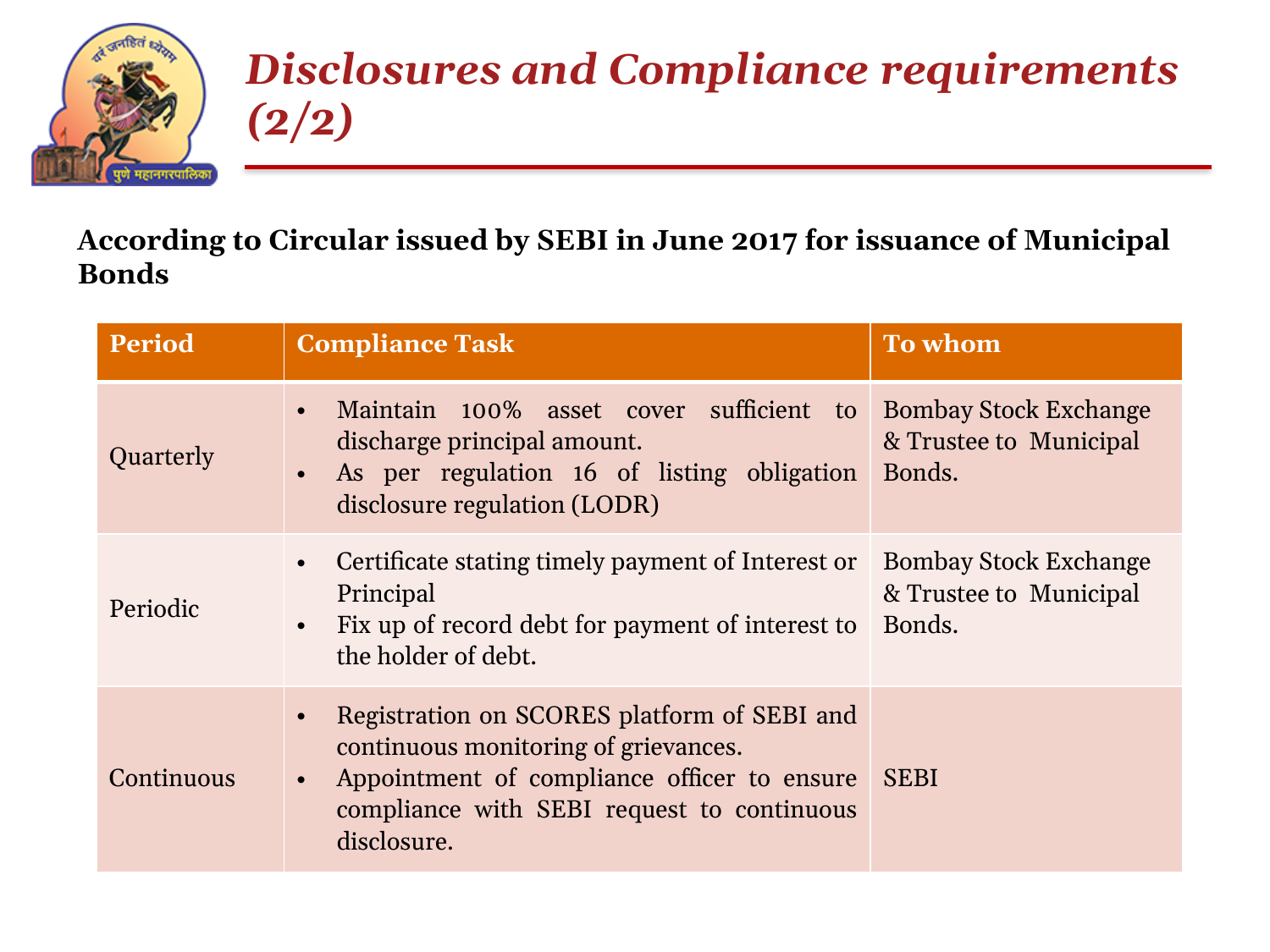

# Disclosures and Compliance requirements (2/2)
According to Circular issued by SEBI in June 2017 for issuance of Municipal Bonds
| Period | Compliance Task | To whom |
| --- | --- | --- |
| Quarterly | Maintain 100% asset cover sufficient to discharge principal amount. As per regulation 16 of listing obligation disclosure regulation (LODR) | Bombay Stock Exchange & Trustee to Municipal Bonds. |
| Periodic | Certificate stating timely payment of Interest or Principal Fix up of record debt for payment of interest to the holder of debt. | Bombay Stock Exchange & Trustee to Municipal Bonds. |
| Continuous | Registration on SCORES platform of SEBI and continuous monitoring of grievances. Appointment of compliance officer to ensure compliance with SEBI request to continuous disclosure. | SEBI |